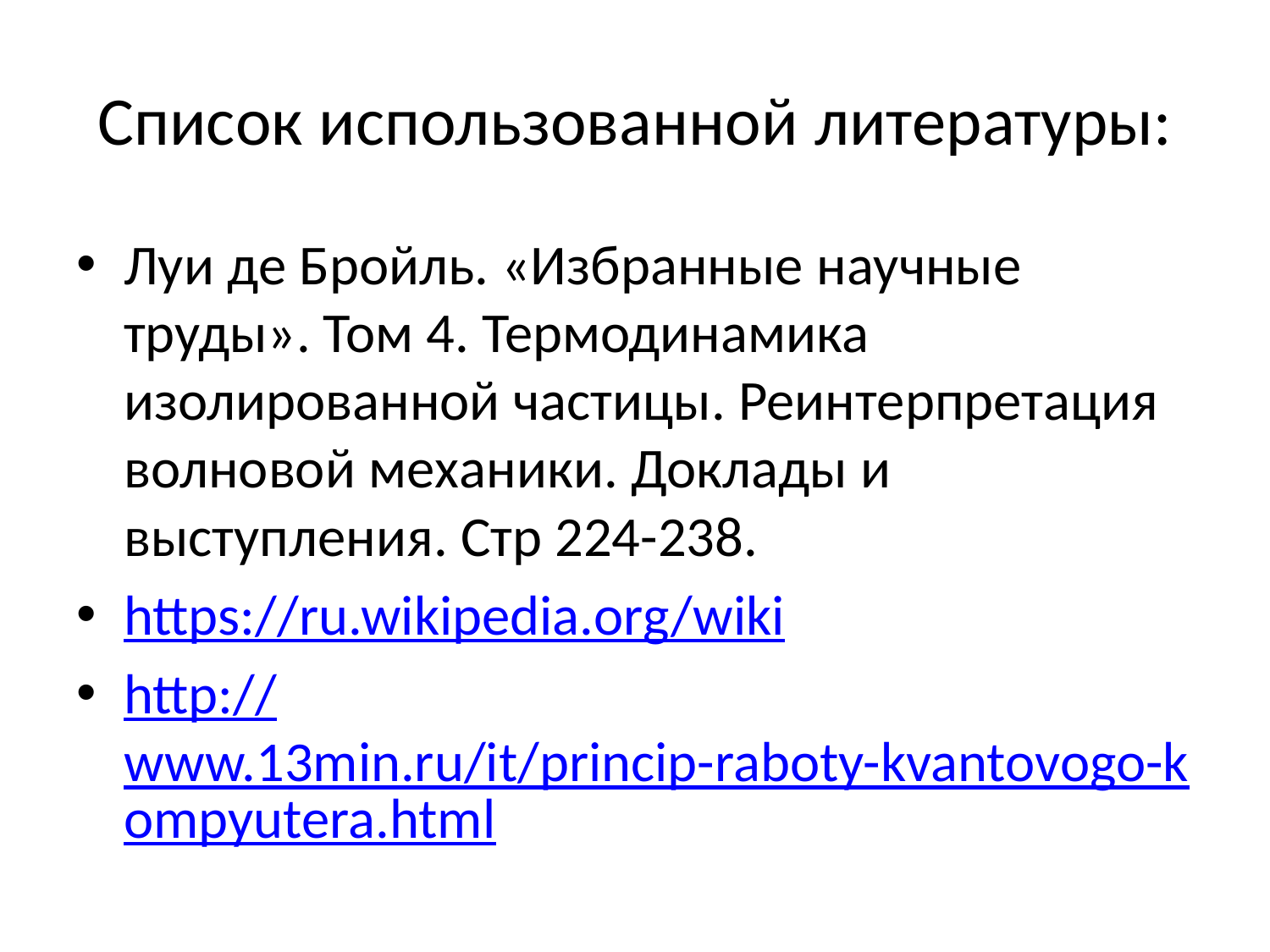

# Список использованной литературы:
Луи де Бройль. «Избранные научные труды». Том 4. Термодинамика изолированной частицы. Реинтерпретация волновой механики. Доклады и выступления. Стр 224-238.
https://ru.wikipedia.org/wiki
http://www.13min.ru/it/princip-raboty-kvantovogo-kompyutera.html